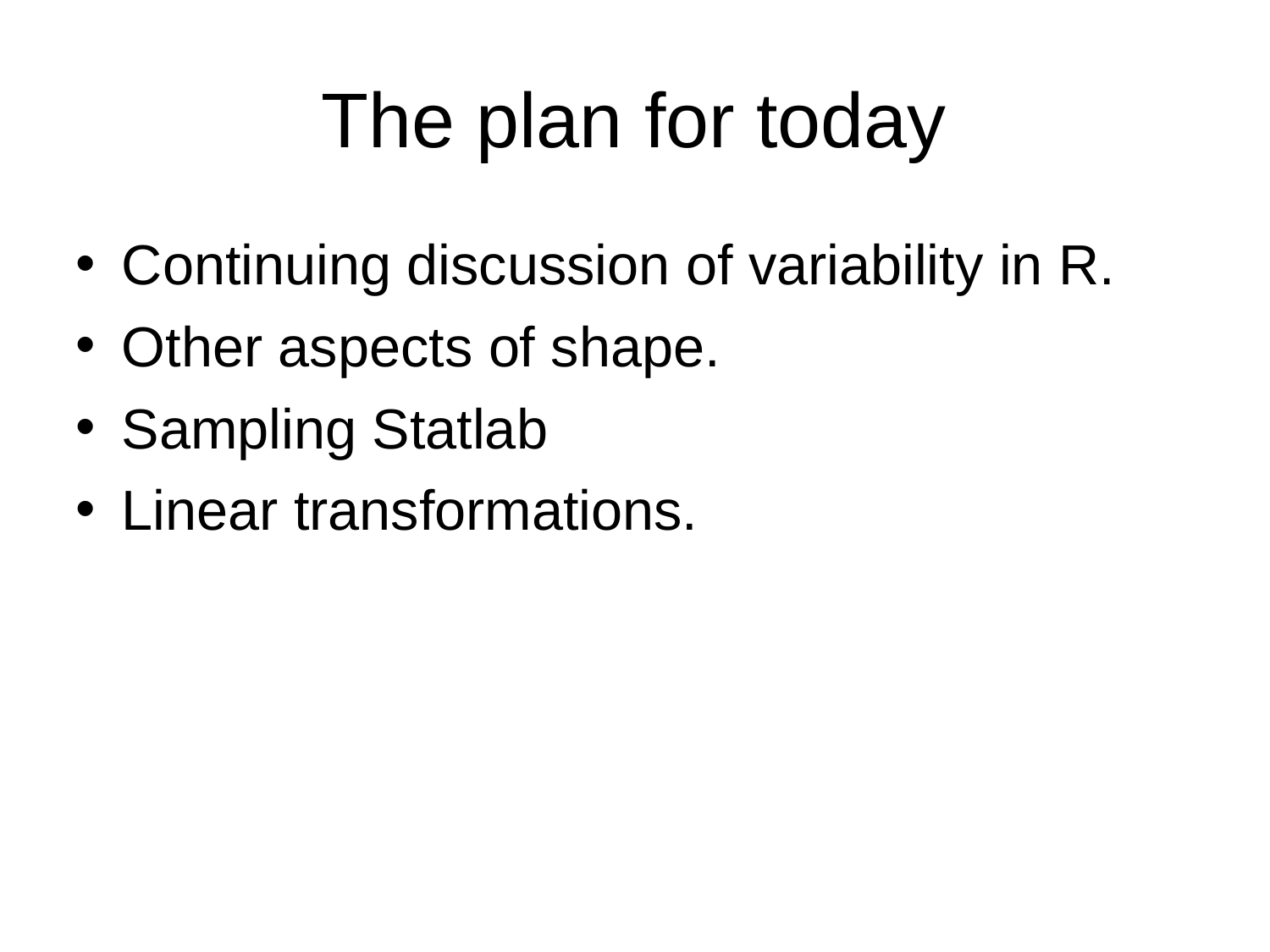

# The plan for today
Continuing discussion of variability in R.
Other aspects of shape.
Sampling Statlab
Linear transformations.